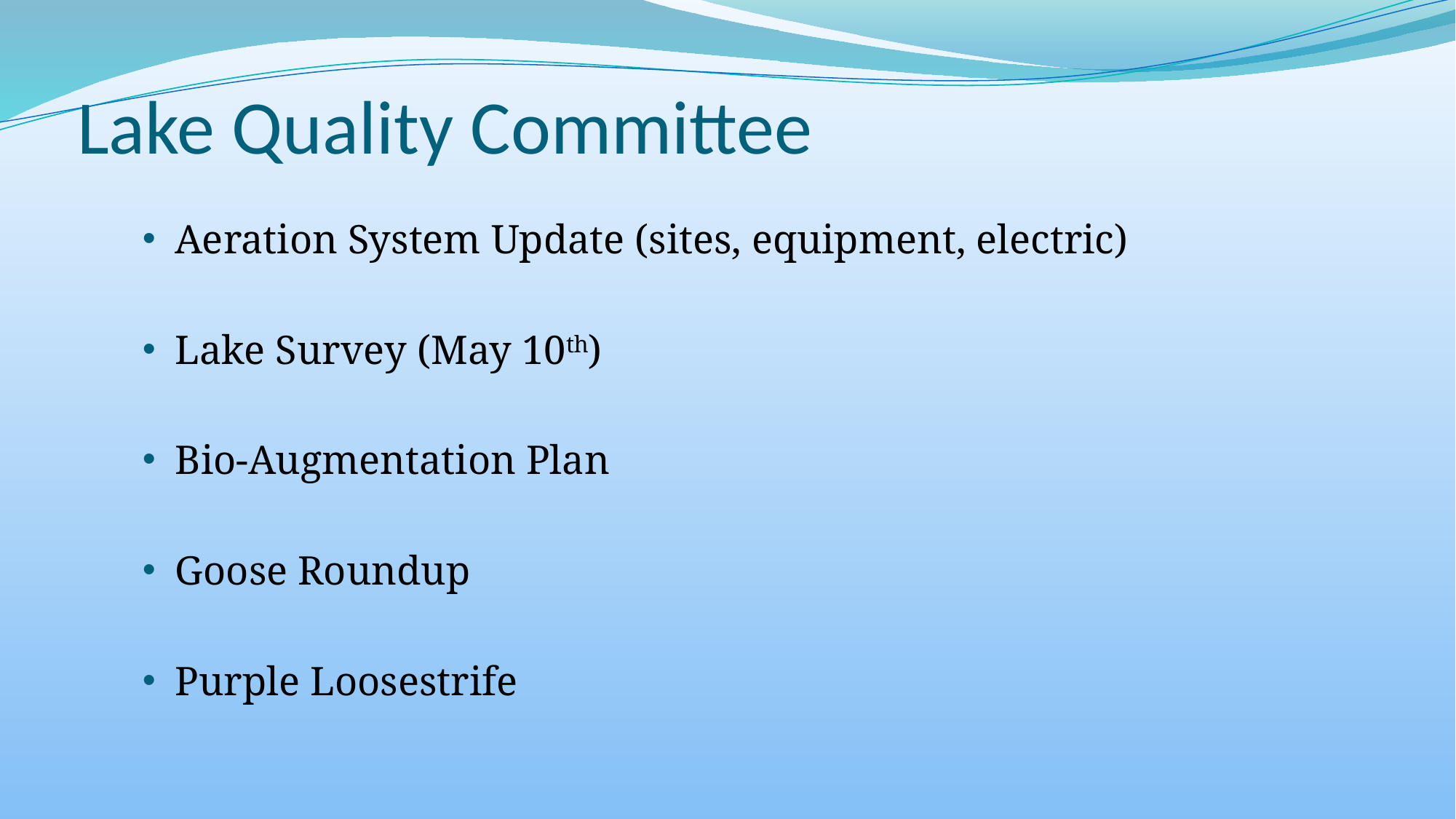

# Lake Quality Committee
Aeration System Update (sites, equipment, electric)

Lake Survey (May 10th)

Bio-Augmentation Plan

Goose Roundup

Purple Loosestrife